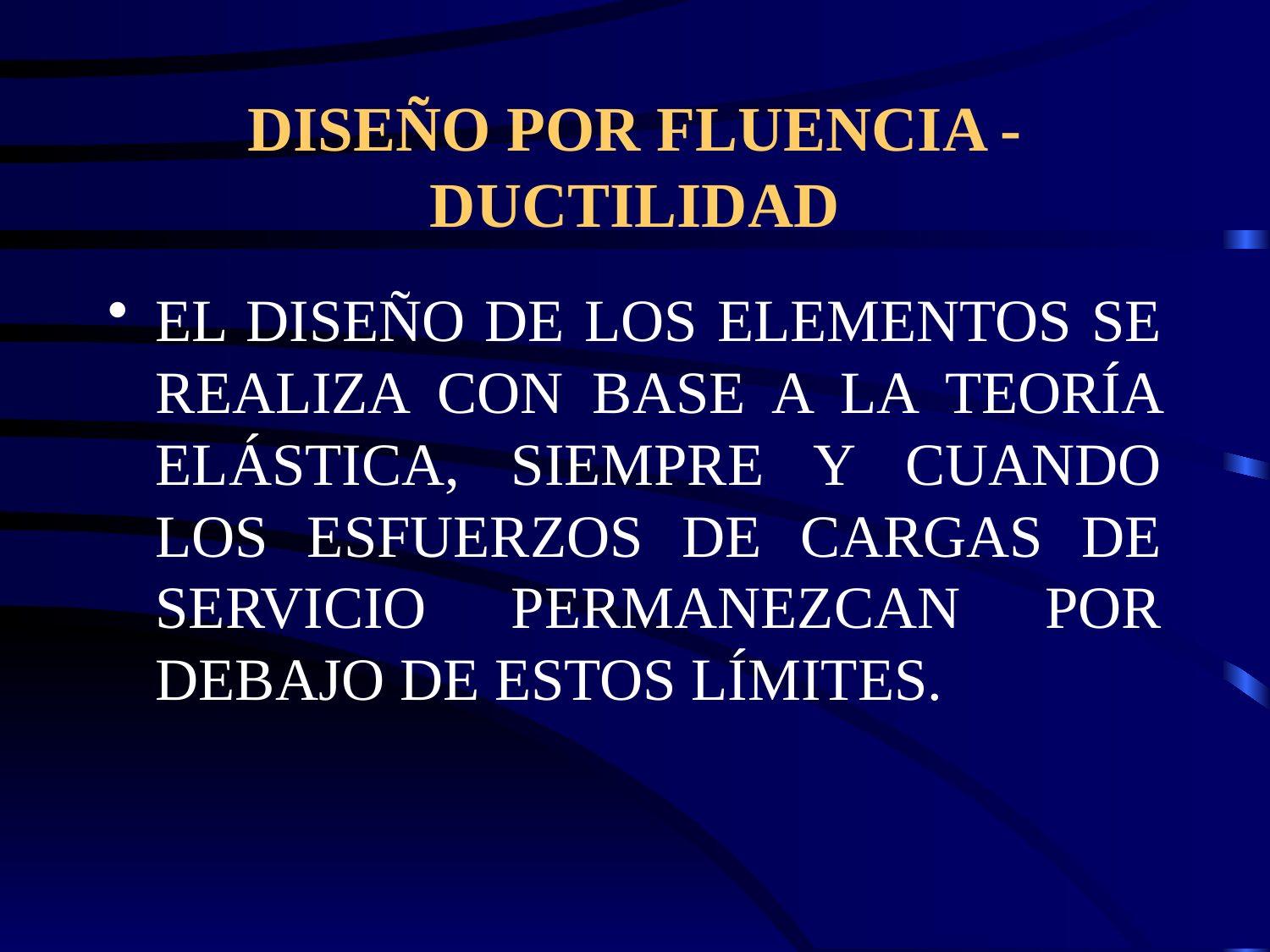

# DISEÑO POR FLUENCIA - DUCTILIDAD
EL DISEÑO DE LOS ELEMENTOS SE REALIZA CON BASE A LA TEORÍA ELÁSTICA, SIEMPRE Y CUANDO LOS ESFUERZOS DE CARGAS DE SERVICIO PERMANEZCAN POR DEBAJO DE ESTOS LÍMITES.